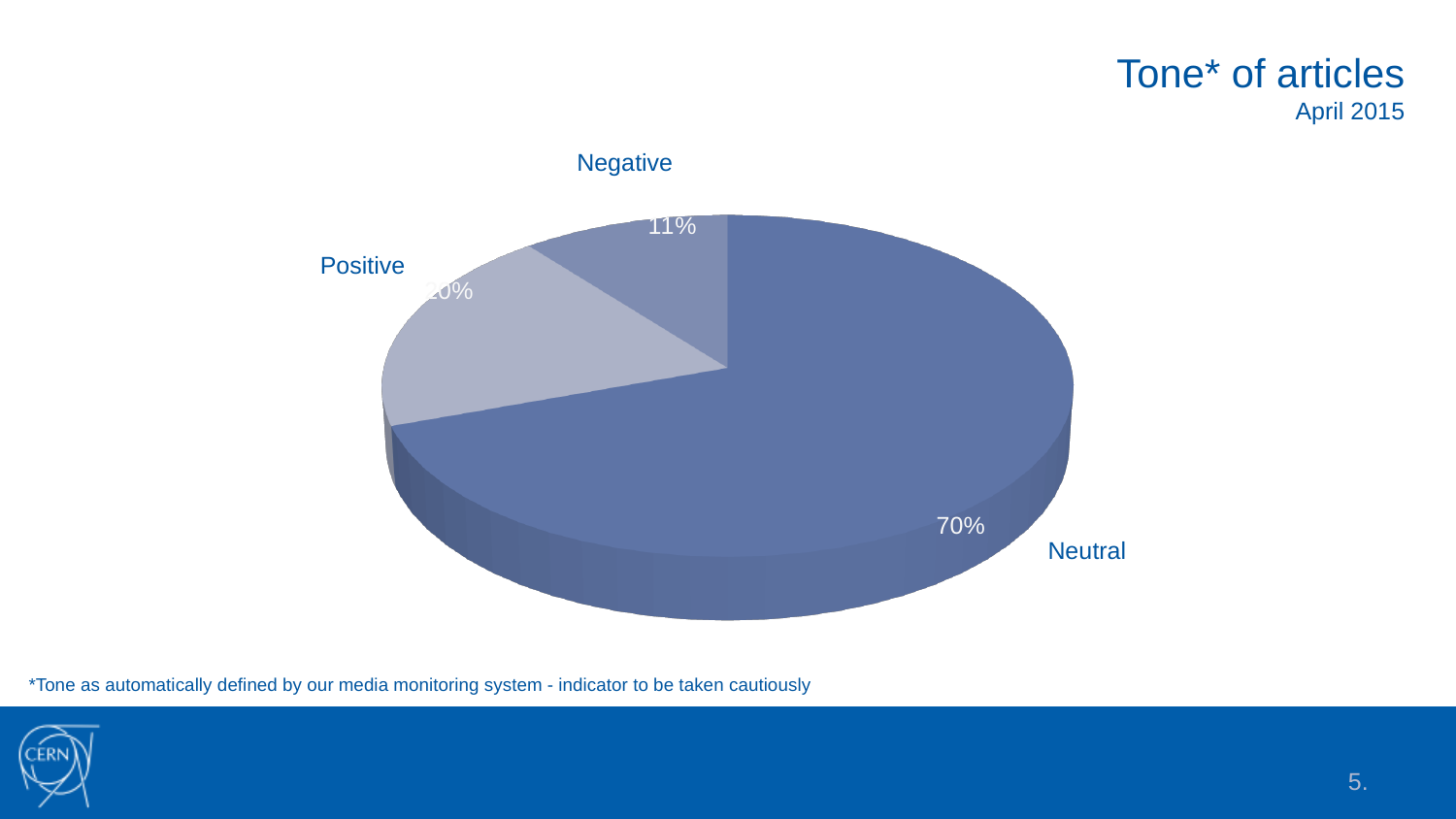

Tone* of articles
April 2015

Negative

[unsupported chart]

Positive
Neutral
*Tone as automatically defined by our media monitoring system - indicator to be taken cautiously
5.